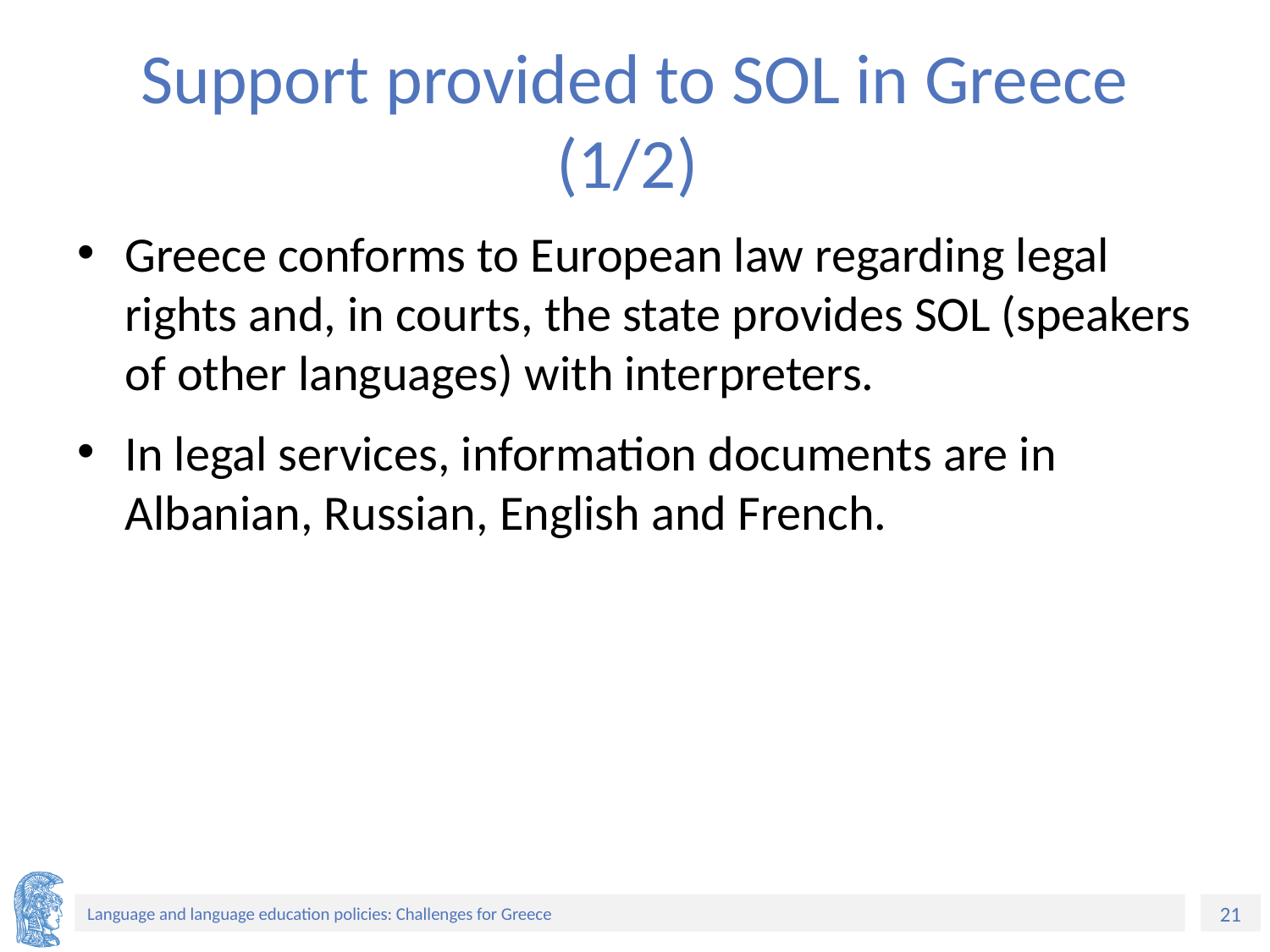

# Support provided to SOL in Greece (1/2)
Greece conforms to European law regarding legal rights and, in courts, the state provides SOL (speakers of other languages) with interpreters.
In legal services, information documents are in Albanian, Russian, English and French.